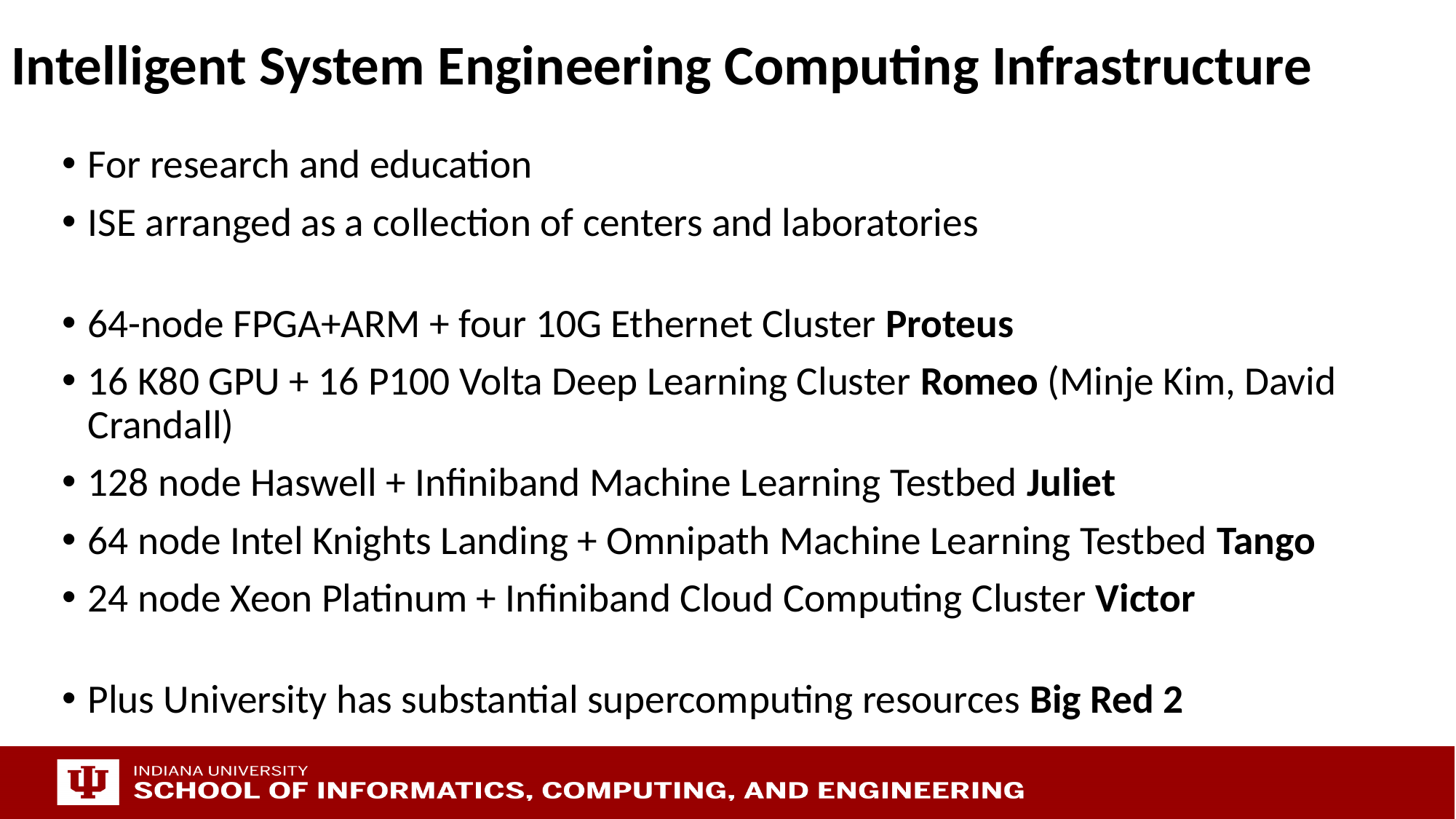

# Intelligent System Engineering Computing Infrastructure
For research and education
ISE arranged as a collection of centers and laboratories
64-node FPGA+ARM + four 10G Ethernet Cluster Proteus
16 K80 GPU + 16 P100 Volta Deep Learning Cluster Romeo (Minje Kim, David Crandall)
128 node Haswell + Infiniband Machine Learning Testbed Juliet
64 node Intel Knights Landing + Omnipath Machine Learning Testbed Tango
24 node Xeon Platinum + Infiniband Cloud Computing Cluster Victor
Plus University has substantial supercomputing resources Big Red 2